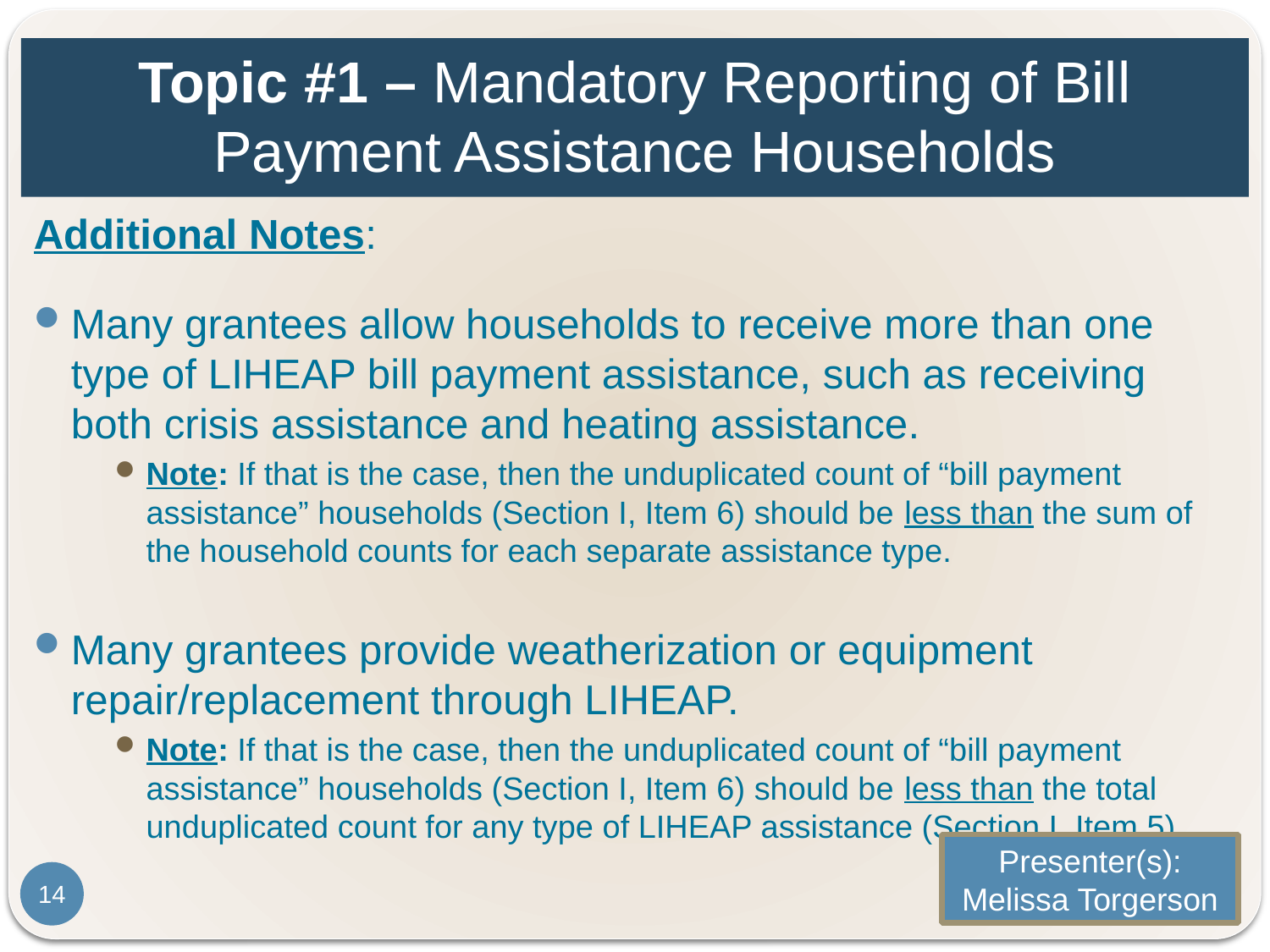

# Topic #1 – Mandatory Reporting of Bill Payment Assistance Households
Additional Notes:

Many grantees allow households to receive more than one type of LIHEAP bill payment assistance, such as receiving both crisis assistance and heating assistance.
Note: If that is the case, then the unduplicated count of “bill payment assistance” households (Section I, Item 6) should be less than the sum of the household counts for each separate assistance type.

Many grantees provide weatherization or equipment repair/replacement through LIHEAP.
Note: If that is the case, then the unduplicated count of “bill payment assistance” households (Section I, Item 6) should be less than the total unduplicated count for any type of LIHEAP assistance (Section I, Item 5).
Presenter(s):
Melissa Torgerson
14